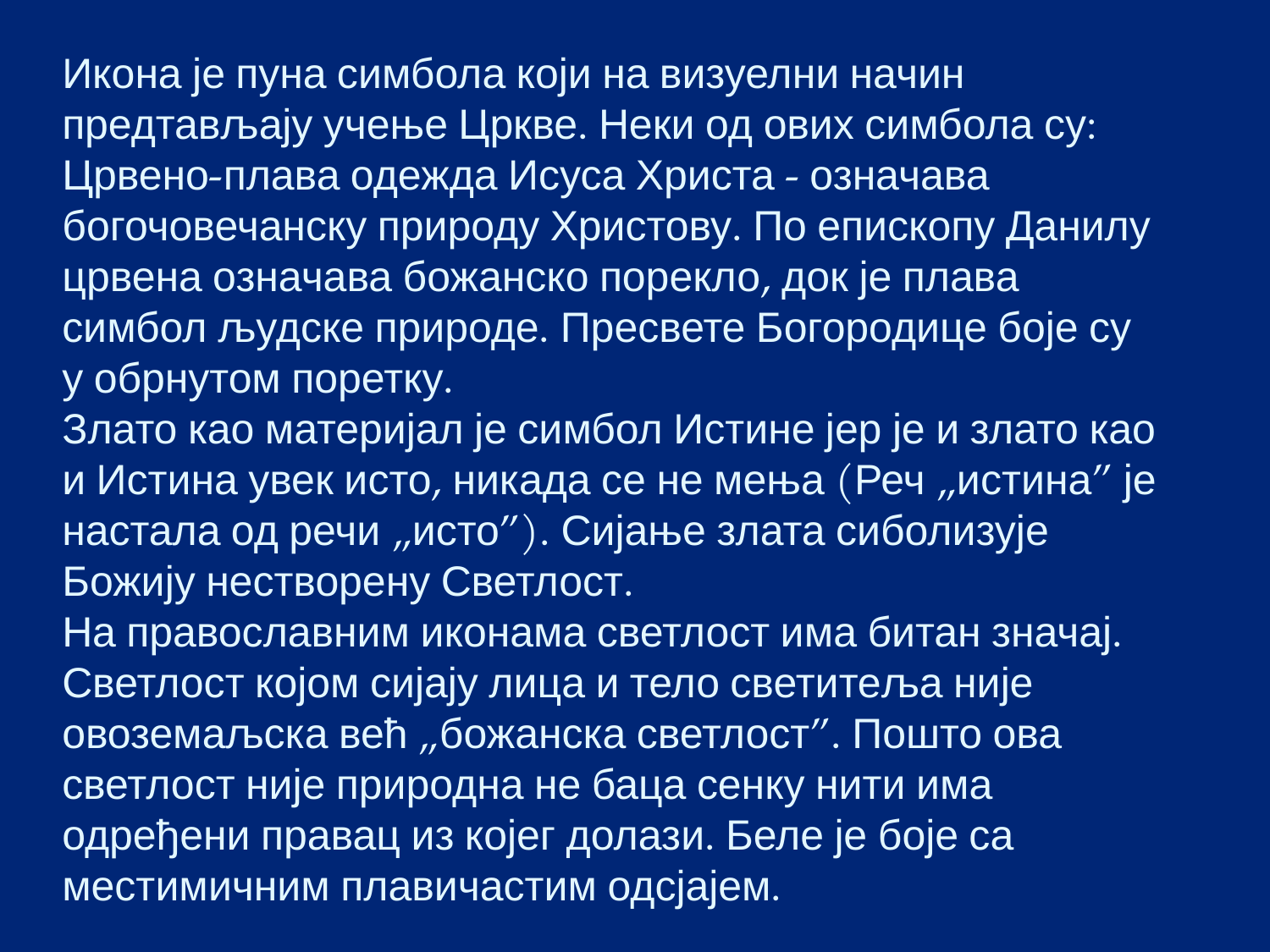

Икона је пуна симбола који на визуелни начин предтављају учење Цркве. Неки од ових симбола су:
Црвено-плава одежда Исуса Христа - означава богочовечанску природу Христову. По епископу Данилу црвена означава божанско порекло, док је плава симбол људске природе. Пресвете Богородице боје су у обрнутом поретку.
Злато као материјал је симбол Истине јер је и злато као и Истина увек исто, никада се не мења (Реч „истина” је настала од речи „исто”). Сијање злата сиболизује Божију нестворену Светлост.
На православним иконама светлост има битан значај. Светлост којом сијају лица и тело светитеља није овоземаљска већ „божанска светлост”. Пошто ова светлост није природна не баца сенку нити има одређени правац из којег долази. Беле је боје са местимичним плавичастим одсјајем.